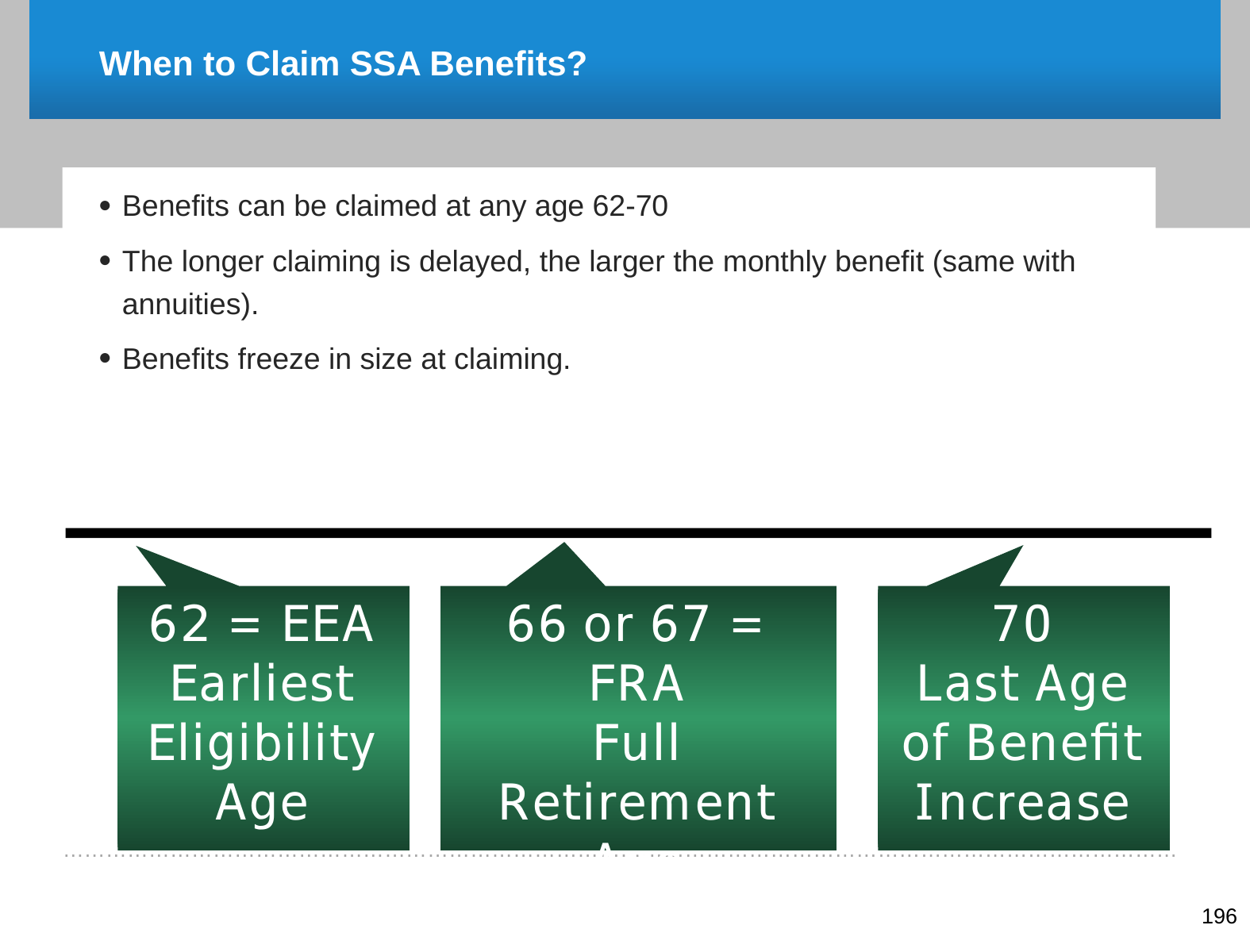

# When to Claim SSA Benefits?
Benefits can be claimed at any age 62-70
The longer claiming is delayed, the larger the monthly benefit (same with annuities).
Benefits freeze in size at claiming.

62 = EEA
Earliest
Eligibility
Age
66 or 67 = FRA
Full Retirement
Age
70
Last Age of Benefit Increase

196